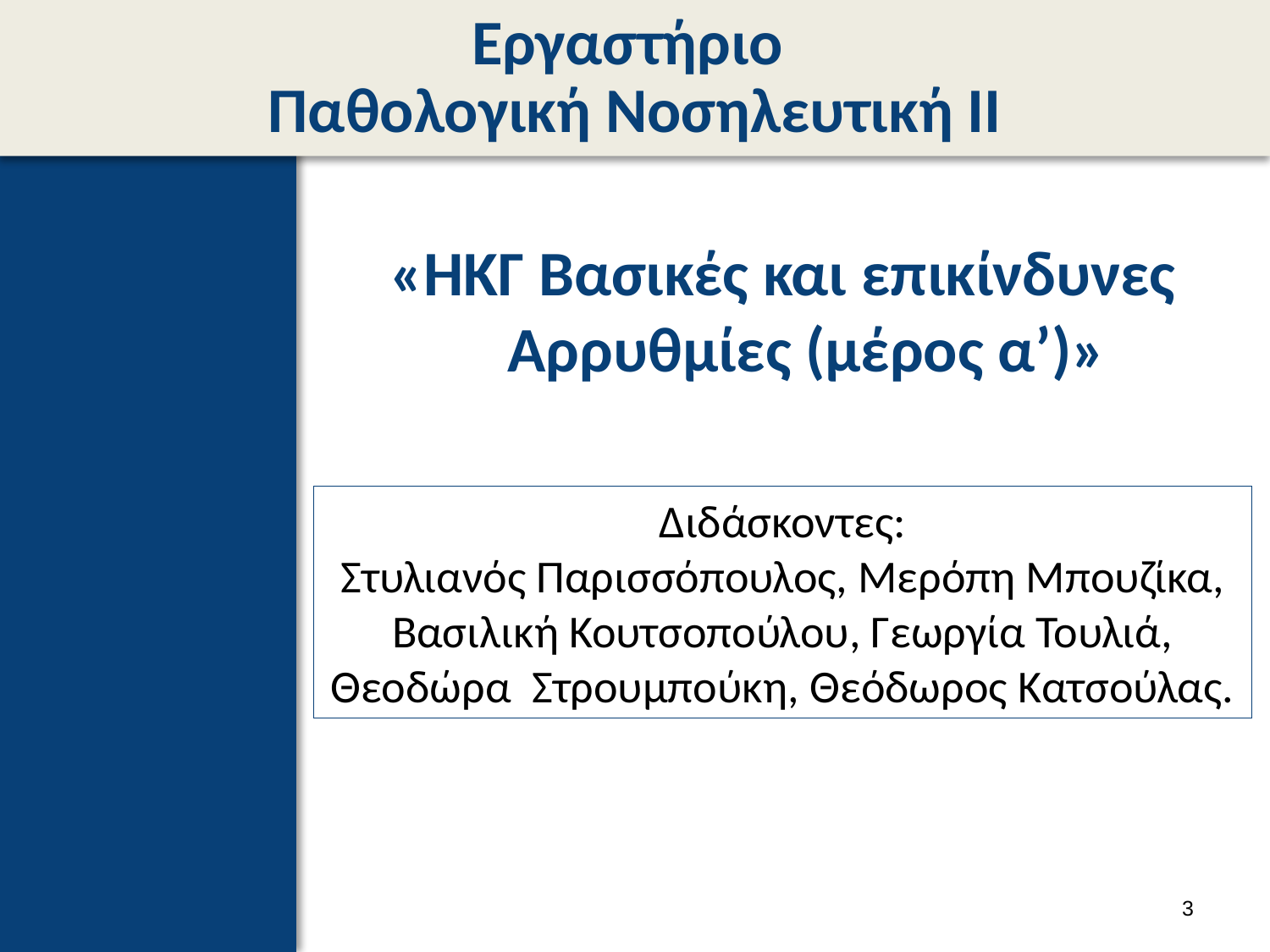

# Εργαστήριο Παθολογική Νοσηλευτική ΙΙ

«ΗΚΓ Βασικές και επικίνδυνες Αρρυθμίες (μέρος α’)»
Διδάσκοντες:
Στυλιανός Παρισσόπουλος, Μερόπη Μπουζίκα, Βασιλική Κουτσοπούλου, Γεωργία Τουλιά, Θεοδώρα  Στρουμπούκη, Θεόδωρος Κατσούλας.
3